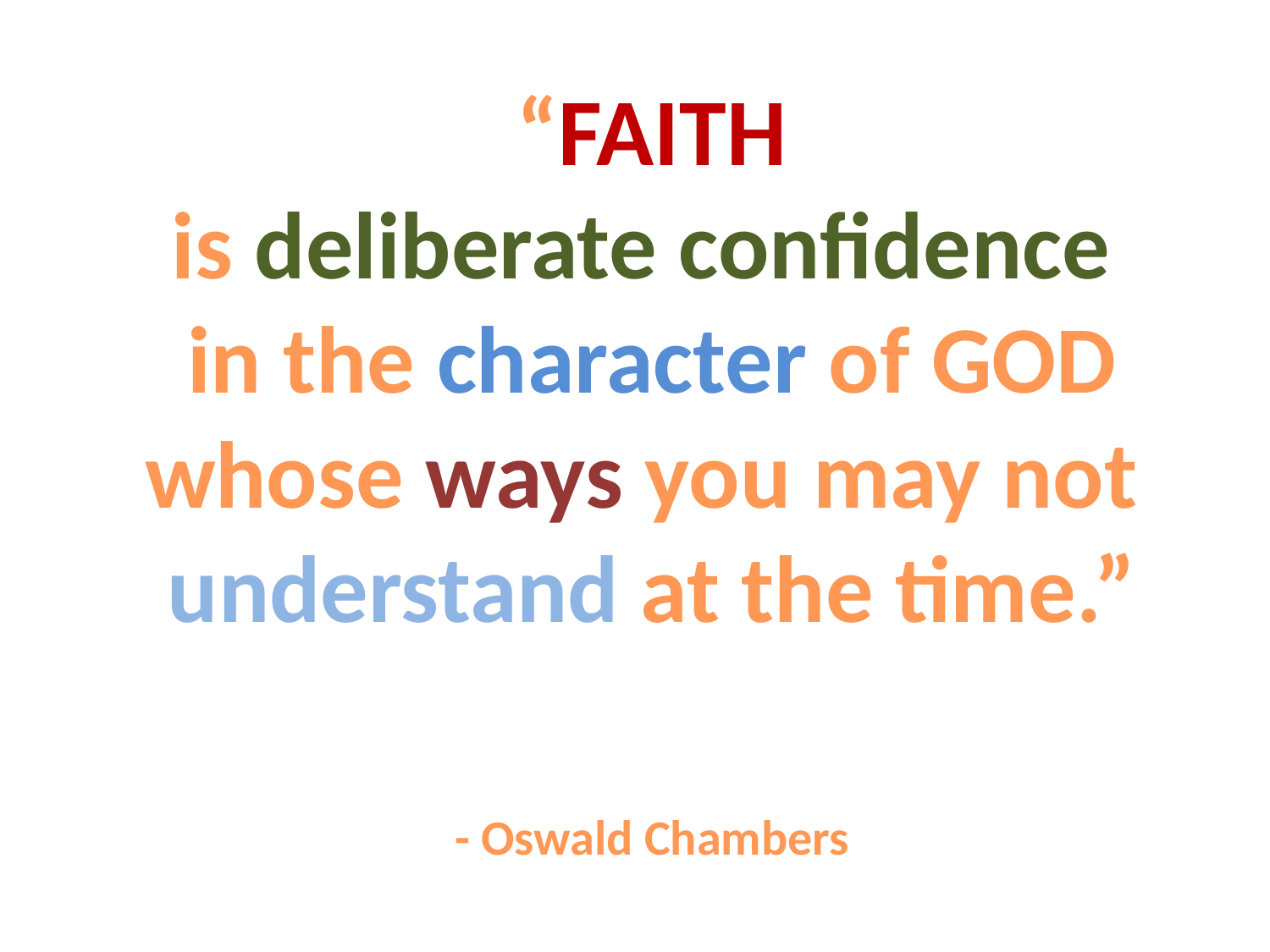

“FAITH
is deliberate confidence
in the character of GOD
whose ways you may not
understand at the time.”

- Oswald Chambers